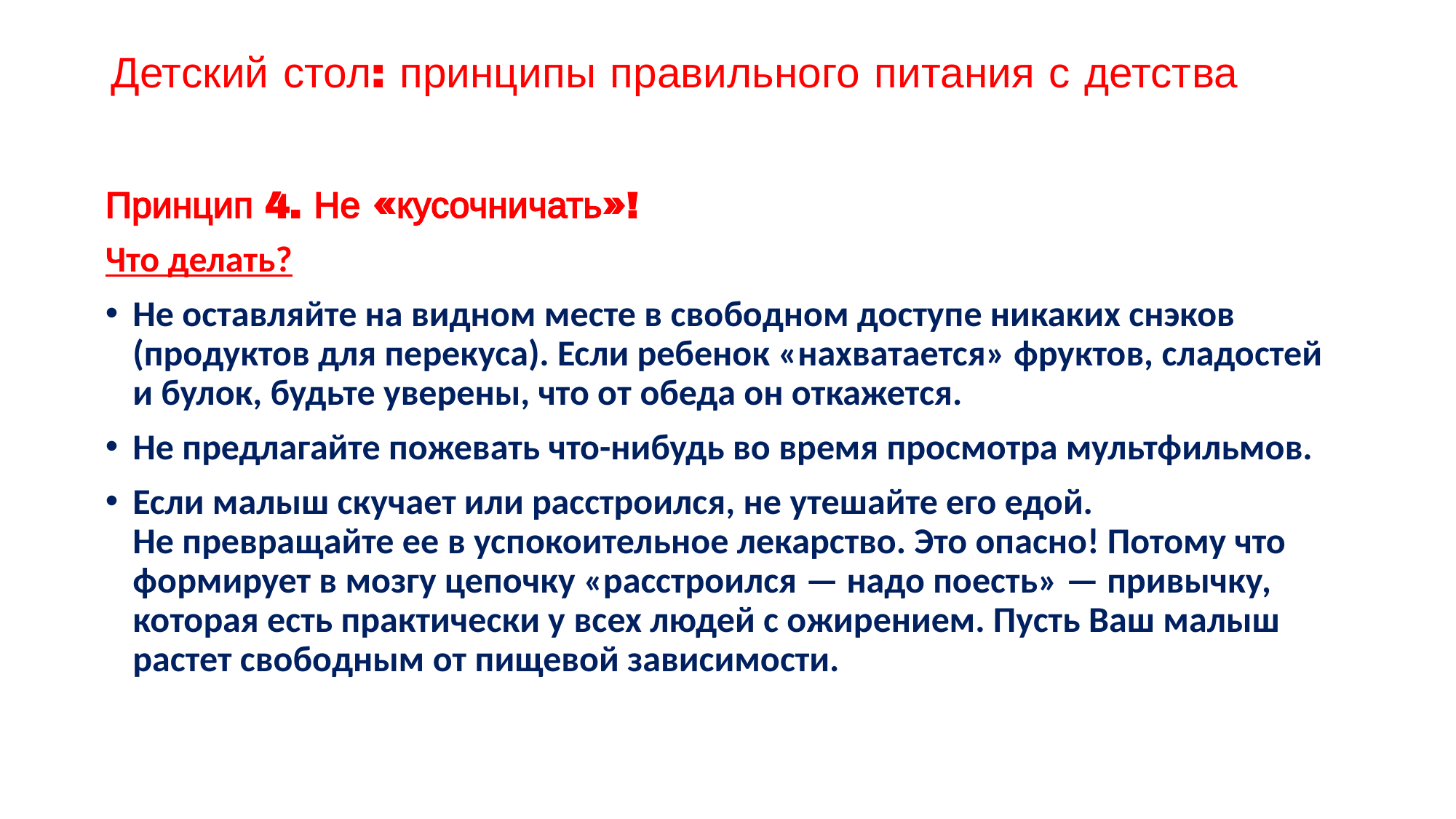

# Детский стол: принципы правильного питания с детства
Принцип 4. Не «кусочничать»!
Что делать?
Не оставляйте на видном месте в свободном доступе никаких снэков (продуктов для перекуса). Если ребенок «нахватается» фруктов, сладостей и булок, будьте уверены, что от обеда он откажется.
Не предлагайте пожевать что-нибудь во время просмотра мультфильмов.
Если малыш скучает или расстроился, не утешайте его едой. Не превращайте ее в успокоительное лекарство. Это опасно! Потому что формирует в мозгу цепочку «расстроился — надо поесть» — привычку, которая есть практически у всех людей с ожирением. Пусть Ваш малыш растет свободным от пищевой зависимости.